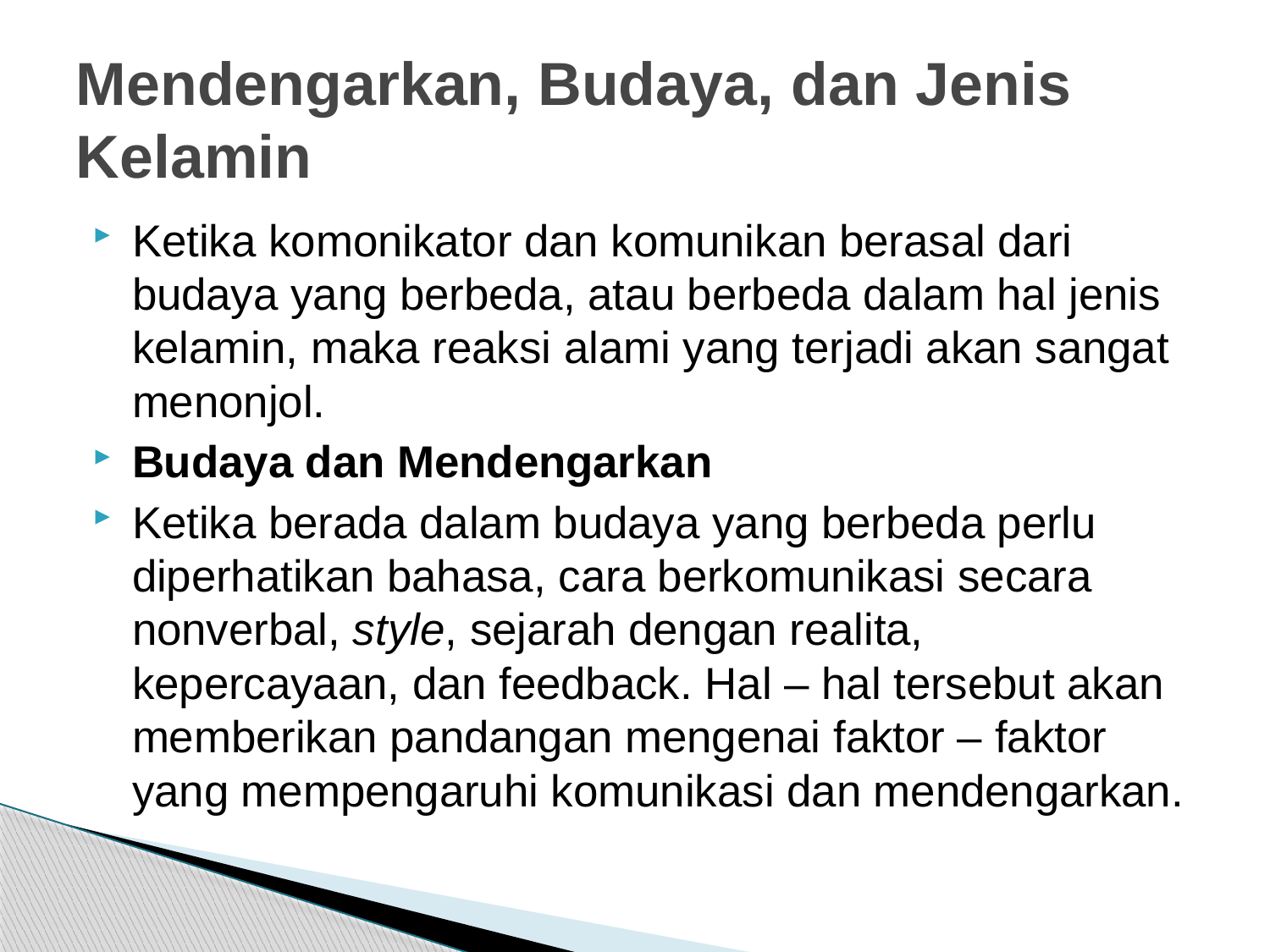

# Mendengarkan, Budaya, dan Jenis Kelamin
Ketika komonikator dan komunikan berasal dari budaya yang berbeda, atau berbeda dalam hal jenis kelamin, maka reaksi alami yang terjadi akan sangat menonjol.
Budaya dan Mendengarkan
Ketika berada dalam budaya yang berbeda perlu diperhatikan bahasa, cara berkomunikasi secara nonverbal, style, sejarah dengan realita, kepercayaan, dan feedback. Hal – hal tersebut akan memberikan pandangan mengenai faktor – faktor yang mempengaruhi komunikasi dan mendengarkan.